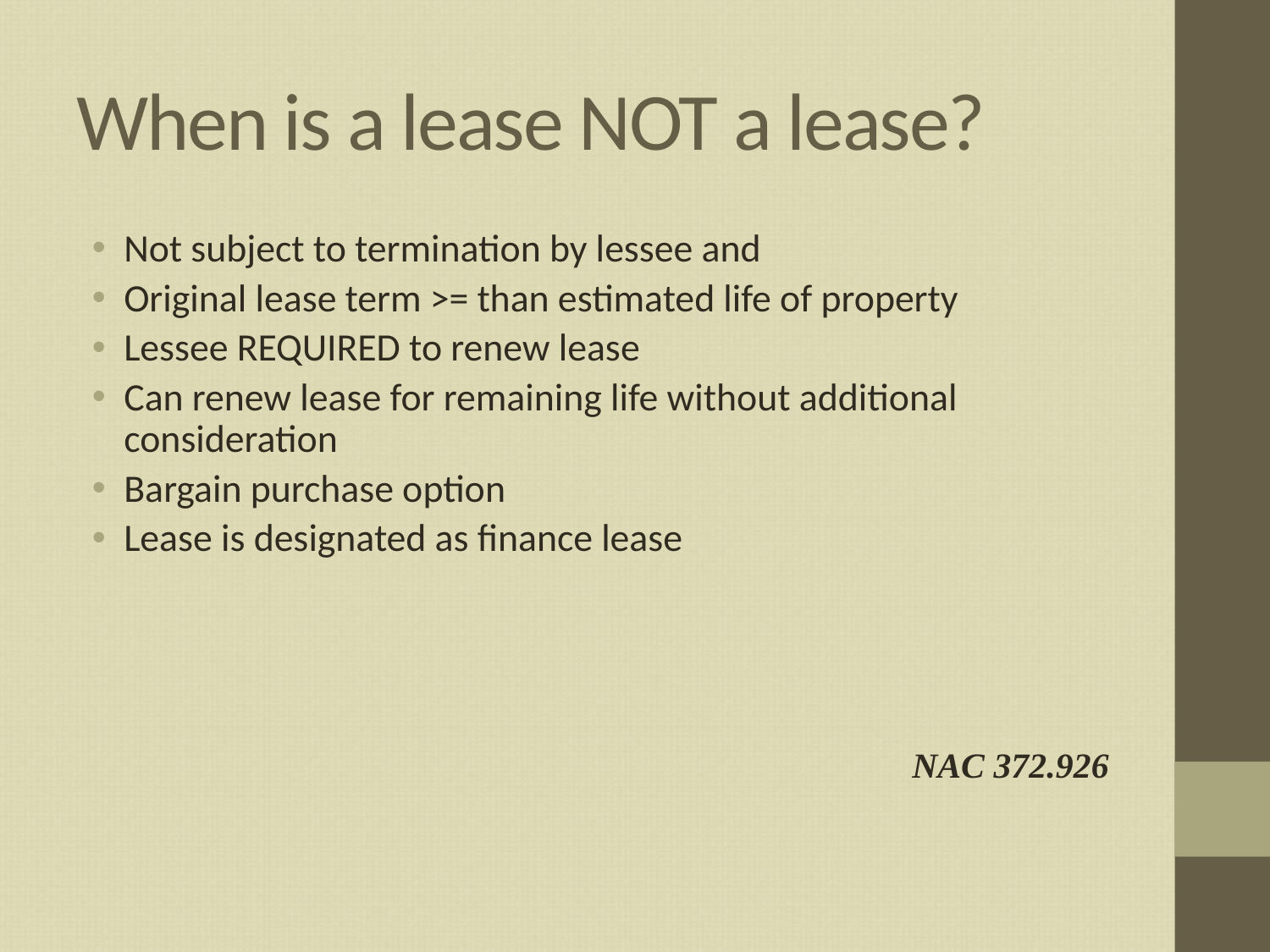

# When is a lease NOT a lease?
Not subject to termination by lessee and
Original lease term >= than estimated life of property
Lessee REQUIRED to renew lease
Can renew lease for remaining life without additional consideration
Bargain purchase option
Lease is designated as finance lease

NAC 372.926